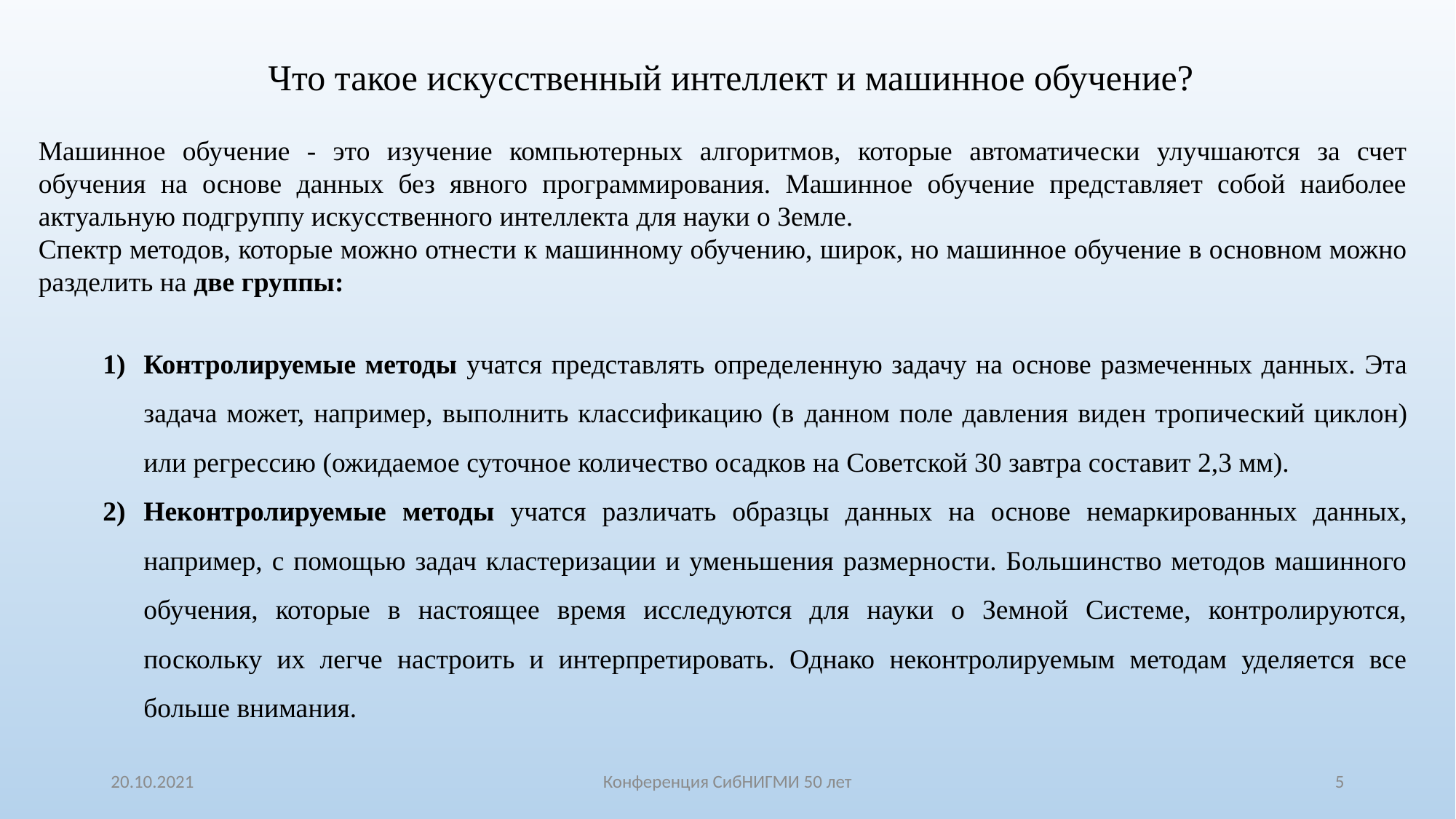

Что такое искусственный интеллект и машинное обучение?
Машинное обучение - это изучение компьютерных алгоритмов, которые автоматически улучшаются за счет обучения на основе данных без явного программирования. Машинное обучение представляет собой наиболее актуальную подгруппу искусственного интеллекта для науки о Земле.
Спектр методов, которые можно отнести к машинному обучению, широк, но машинное обучение в основном можно разделить на две группы:

Контролируемые методы учатся представлять определенную задачу на основе размеченных данных. Эта задача может, например, выполнить классификацию (в данном поле давления виден тропический циклон) или регрессию (ожидаемое суточное количество осадков на Советской 30 завтра составит 2,3 мм).
Неконтролируемые методы учатся различать образцы данных на основе немаркированных данных, например, с помощью задач кластеризации и уменьшения размерности. Большинство методов машинного обучения, которые в настоящее время исследуются для науки о Земной Системе, контролируются, поскольку их легче настроить и интерпретировать. Однако неконтролируемым методам уделяется все больше внимания.
20.10.2021
Конференция СибНИГМИ 50 лет
5